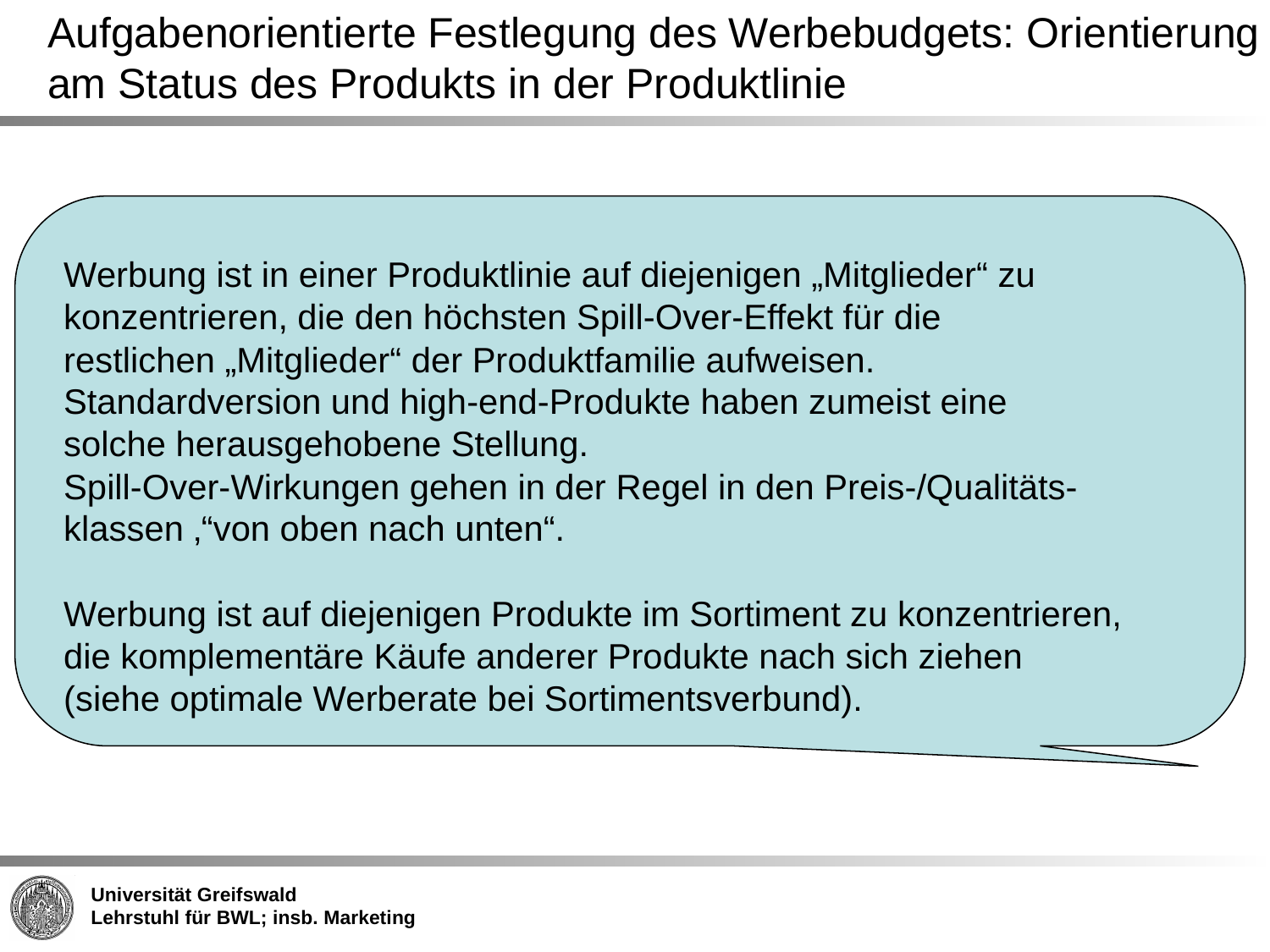

# Aufgabenorientierte Festlegung des Werbebudgets: Orientierung am Status des Produkts in der Produktlinie

Werbung ist in einer Produktlinie auf diejenigen „Mitglieder“ zu
konzentrieren, die den höchsten Spill-Over-Effekt für die
restlichen „Mitglieder“ der Produktfamilie aufweisen.
Standardversion und high-end-Produkte haben zumeist eine
solche herausgehobene Stellung.
Spill-Over-Wirkungen gehen in der Regel in den Preis-/Qualitäts-
klassen ‚“von oben nach unten“.

Werbung ist auf diejenigen Produkte im Sortiment zu konzentrieren,
die komplementäre Käufe anderer Produkte nach sich ziehen
(siehe optimale Werberate bei Sortimentsverbund).